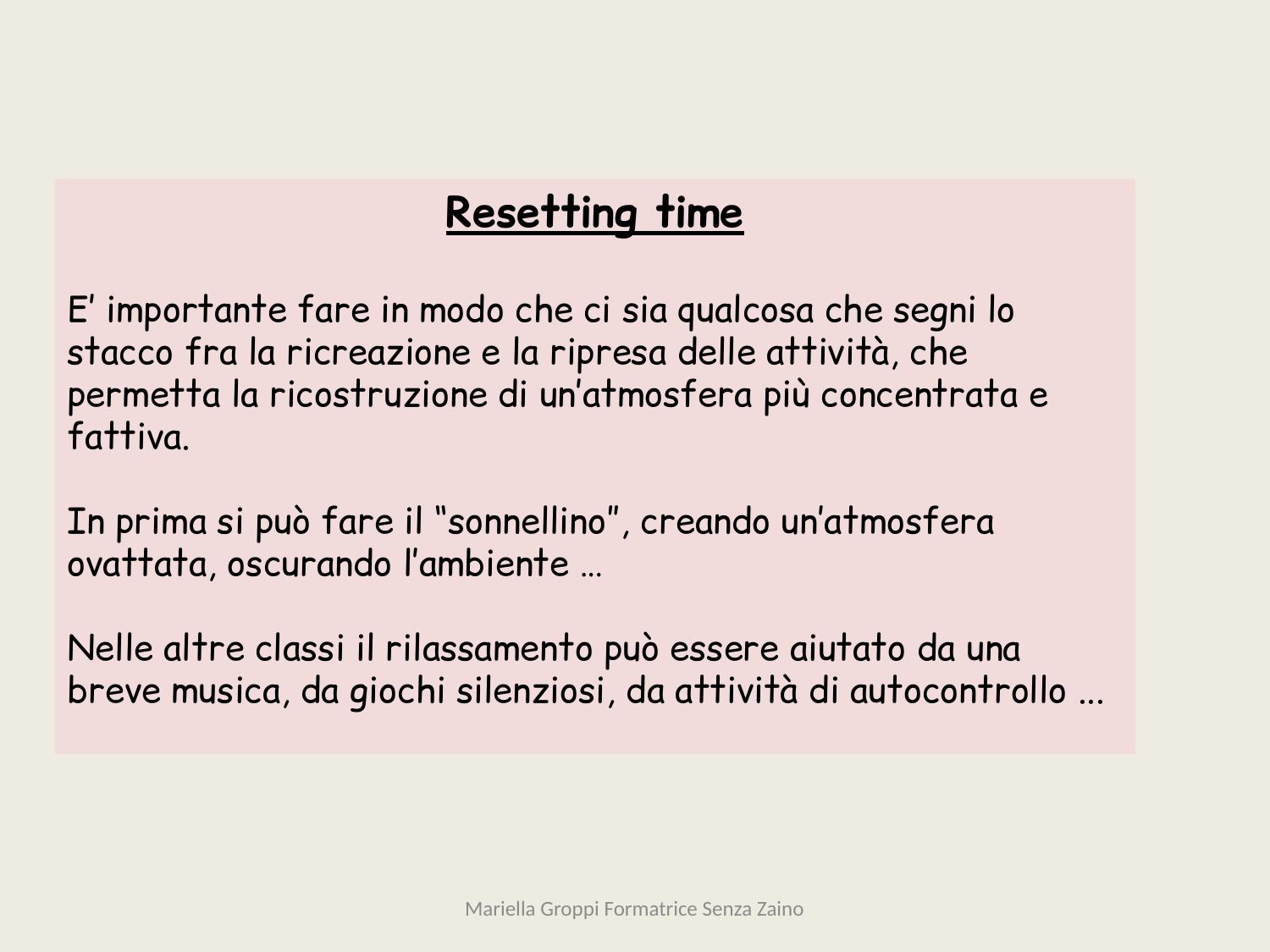

Resetting time

E’ importante fare in modo che ci sia qualcosa che segni lo stacco fra la ricreazione e la ripresa delle attività, che permetta la ricostruzione di un’atmosfera più concentrata e fattiva.

In prima si può fare il “sonnellino”, creando un’atmosfera ovattata, oscurando l’ambiente …

Nelle altre classi il rilassamento può essere aiutato da una breve musica, da giochi silenziosi, da attività di autocontrollo ...

Mariella Groppi Formatrice Senza Zaino